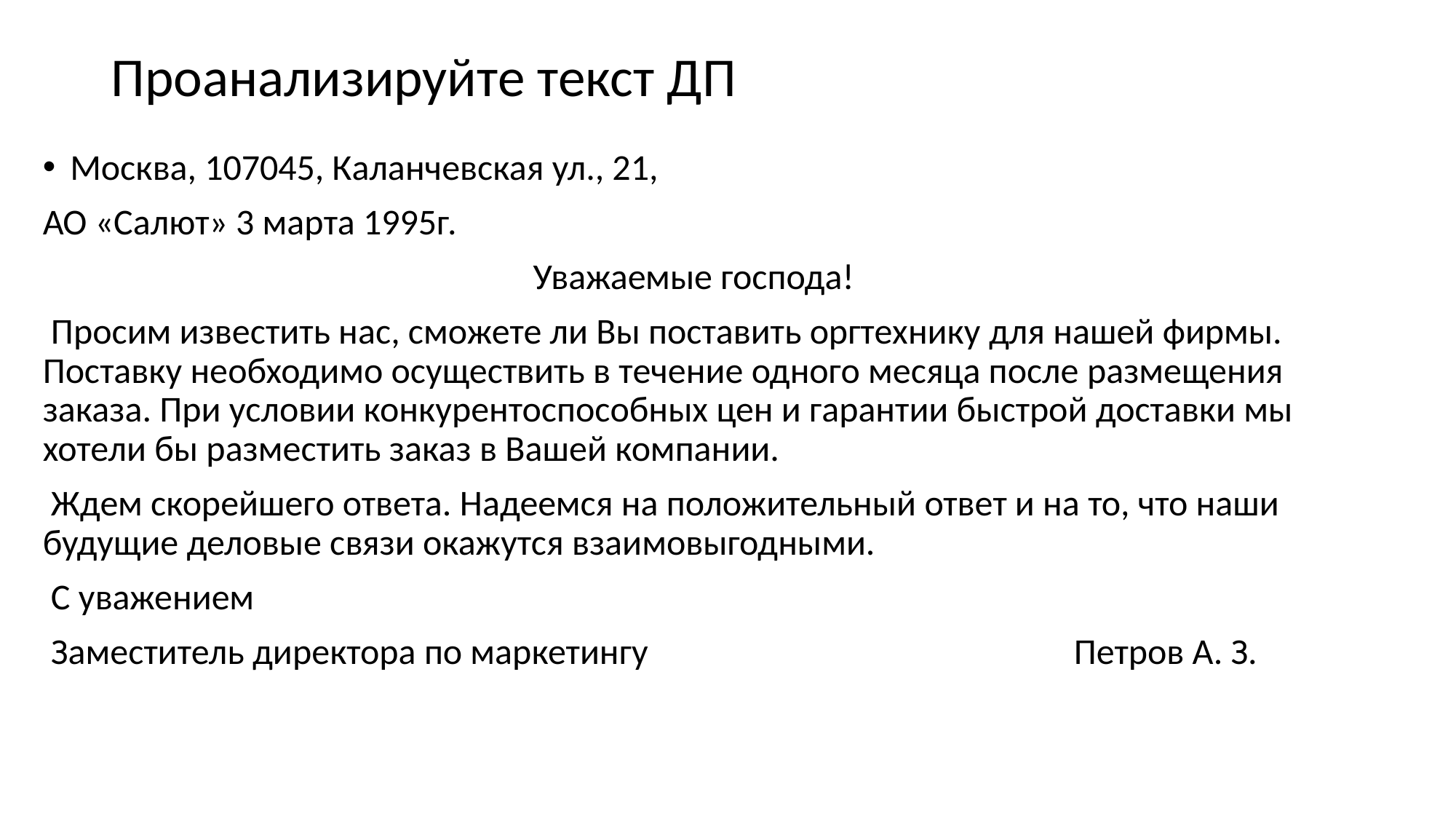

# Проанализируйте текст ДП
Москва, 107045, Каланчевская ул., 21,
АО «Салют» 3 марта 1995г.
Уважаемые господа!
 Просим известить нас, сможете ли Вы поставить оргтехнику для нашей фирмы. Поставку необходимо осуществить в течение одного месяца после размещения заказа. При условии конкурентоспособных цен и гарантии быстрой доставки мы хотели бы разместить заказ в Вашей компании.
 Ждем скорейшего ответа. Надеемся на положительный ответ и на то, что наши будущие деловые связи окажутся взаимовыгодными.
 С уважением
 Заместитель директора по маркетингу                                                    Петров А. З.